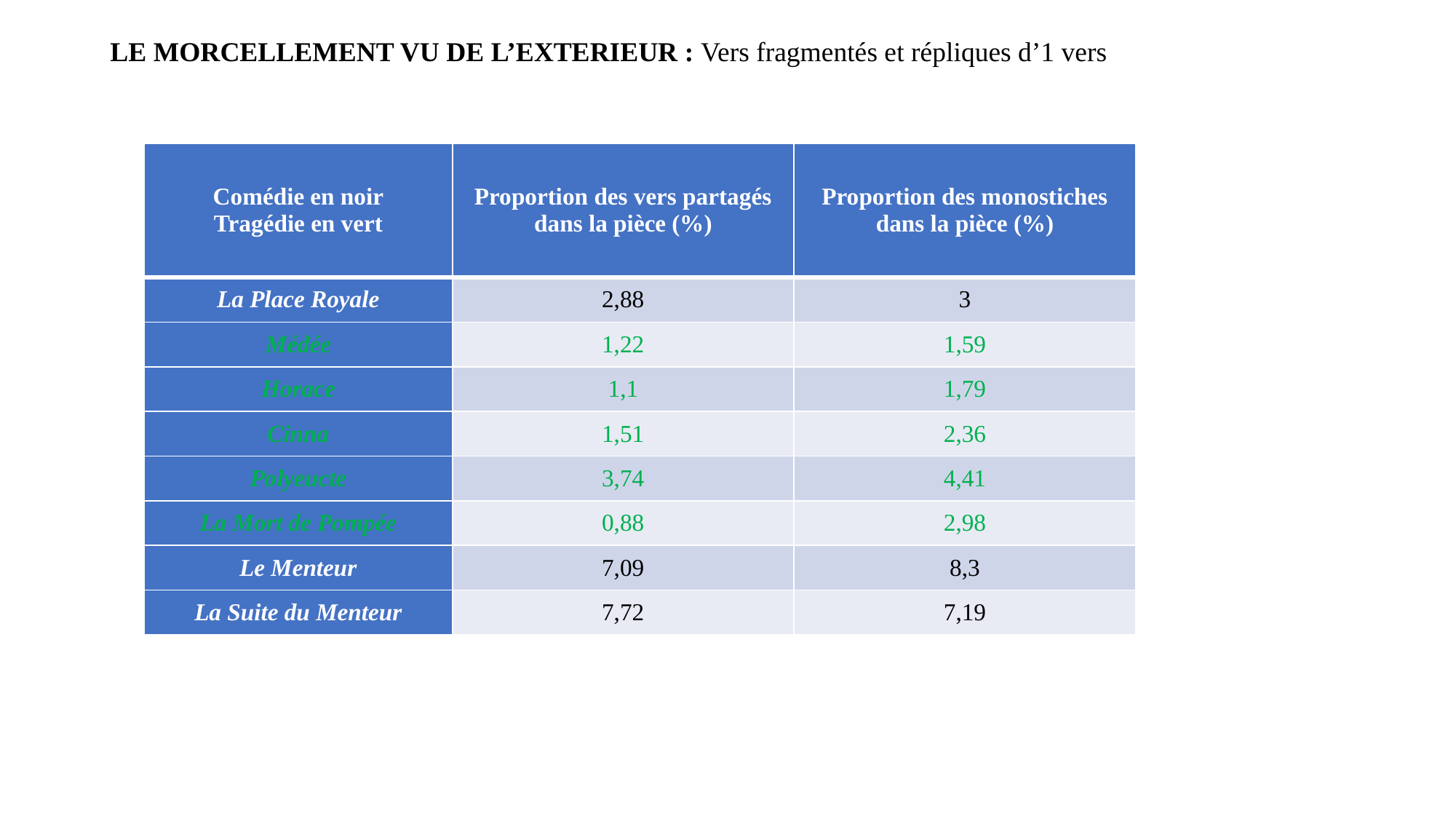

LE MORCELLEMENT VU DE L’EXTERIEUR : Vers fragmentés et répliques d’1 vers
| Comédie en noir Tragédie en vert | Proportion des vers partagés dans la pièce (%) | Proportion des monostiches dans la pièce (%) |
| --- | --- | --- |
| La Place Royale | 2,88 | 3 |
| Médée | 1,22 | 1,59 |
| Horace | 1,1 | 1,79 |
| Cinna | 1,51 | 2,36 |
| Polyeucte | 3,74 | 4,41 |
| La Mort de Pompée | 0,88 | 2,98 |
| Le Menteur | 7,09 | 8,3 |
| La Suite du Menteur | 7,72 | 7,19 |